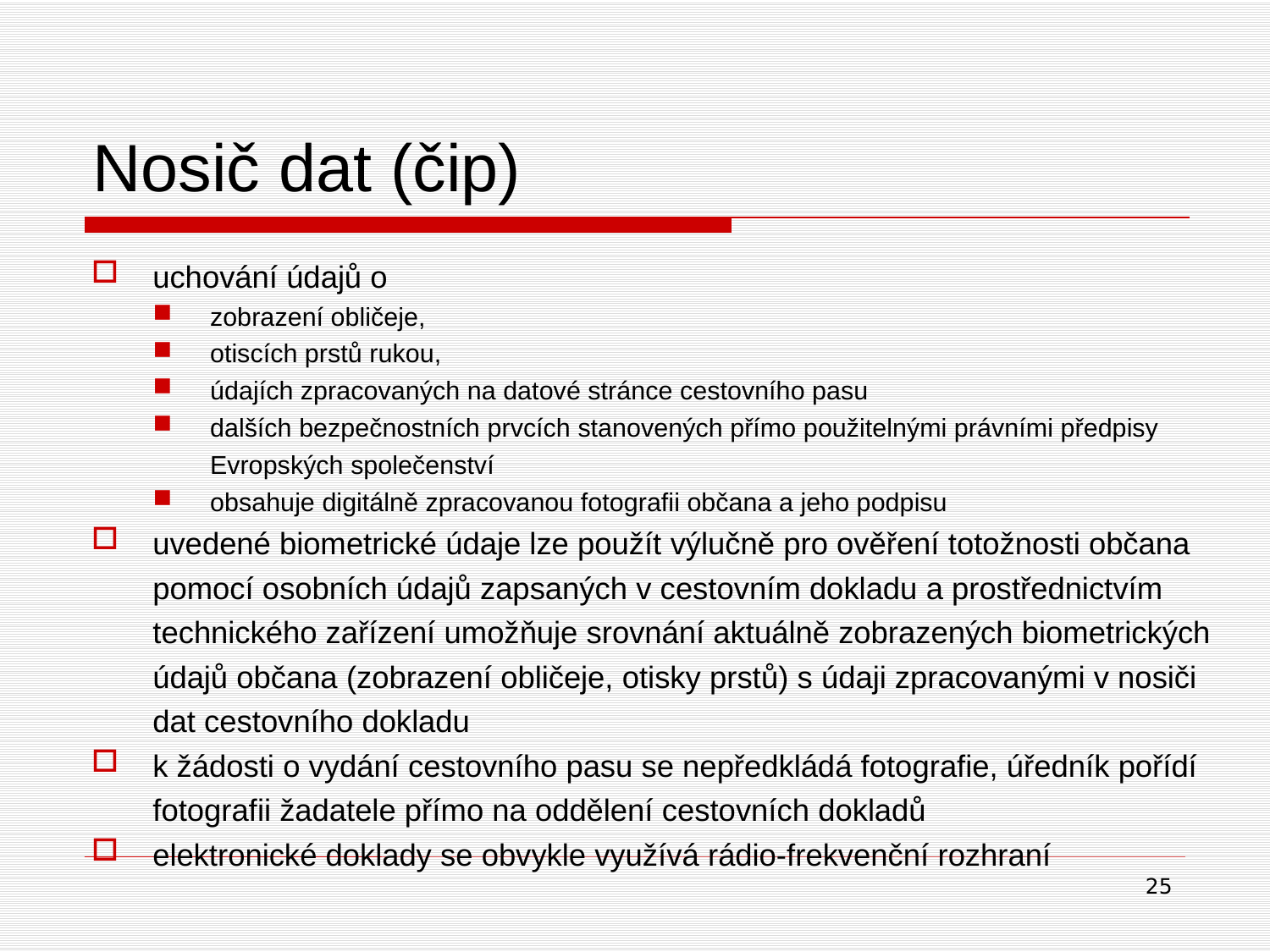

# Nosič dat (čip)
uchování údajů o
zobrazení obličeje,
otiscích prstů rukou,
údajích zpracovaných na datové stránce cestovního pasu
dalších bezpečnostních prvcích stanovených přímo použitelnými právními předpisy Evropských společenství
obsahuje digitálně zpracovanou fotografii občana a jeho podpisu
uvedené biometrické údaje lze použít výlučně pro ověření totožnosti občana pomocí osobních údajů zapsaných v cestovním dokladu a prostřednictvím technického zařízení umožňuje srovnání aktuálně zobrazených biometrických údajů občana (zobrazení obličeje, otisky prstů) s údaji zpracovanými v nosiči dat cestovního dokladu
k žádosti o vydání cestovního pasu se nepředkládá fotografie, úředník pořídí fotografii žadatele přímo na oddělení cestovních dokladů
elektronické doklady se obvykle využívá rádio-frekvenční rozhraní
25